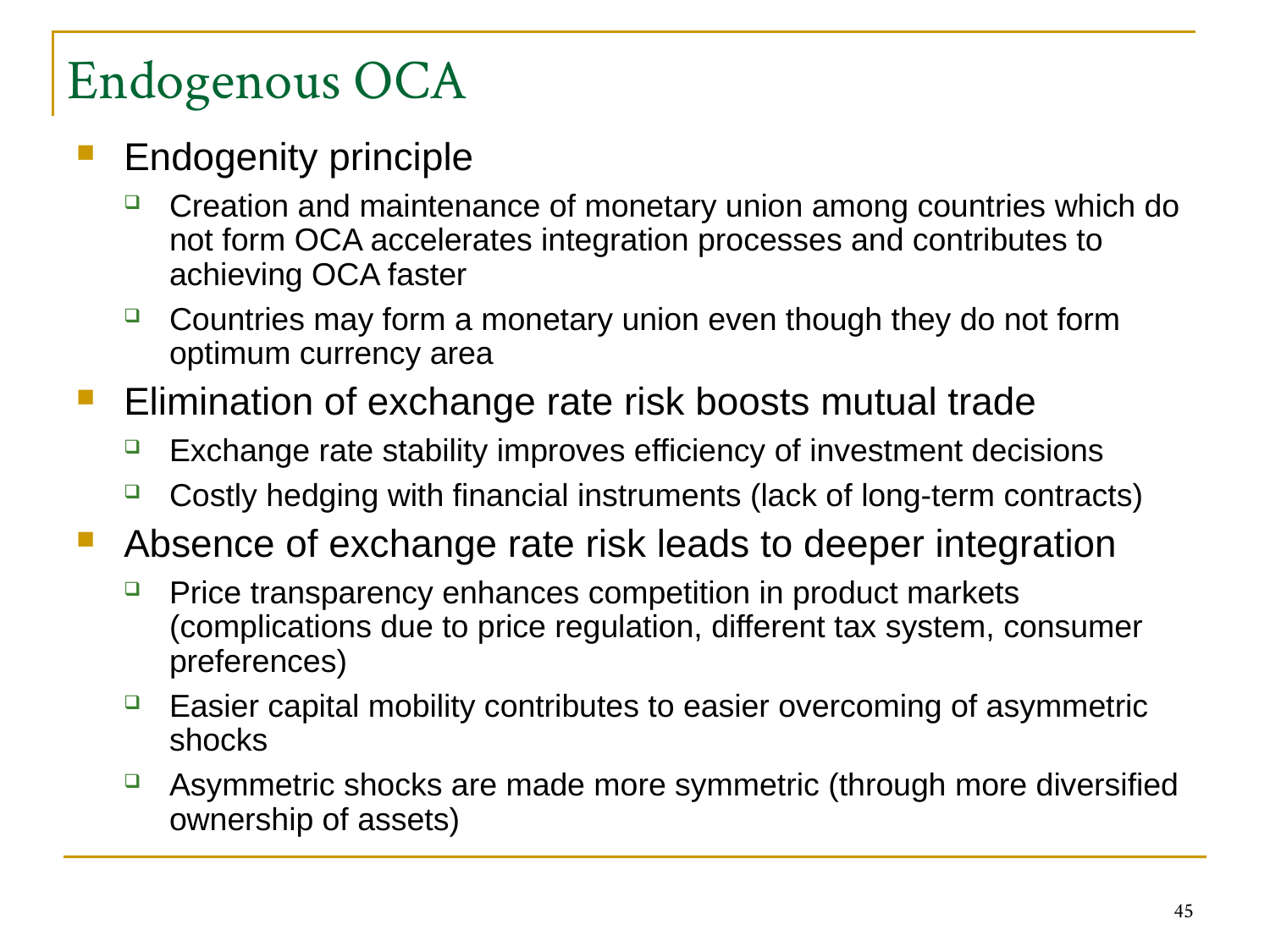

# Endogenous OCA
Endogenity principle
Creation and maintenance of monetary union among countries which do not form OCA accelerates integration processes and contributes to achieving OCA faster
Countries may form a monetary union even though they do not form optimum currency area
Elimination of exchange rate risk boosts mutual trade
Exchange rate stability improves efficiency of investment decisions
Costly hedging with financial instruments (lack of long-term contracts)
Absence of exchange rate risk leads to deeper integration
Price transparency enhances competition in product markets (complications due to price regulation, different tax system, consumer preferences)
Easier capital mobility contributes to easier overcoming of asymmetric shocks
Asymmetric shocks are made more symmetric (through more diversified ownership of assets)
45